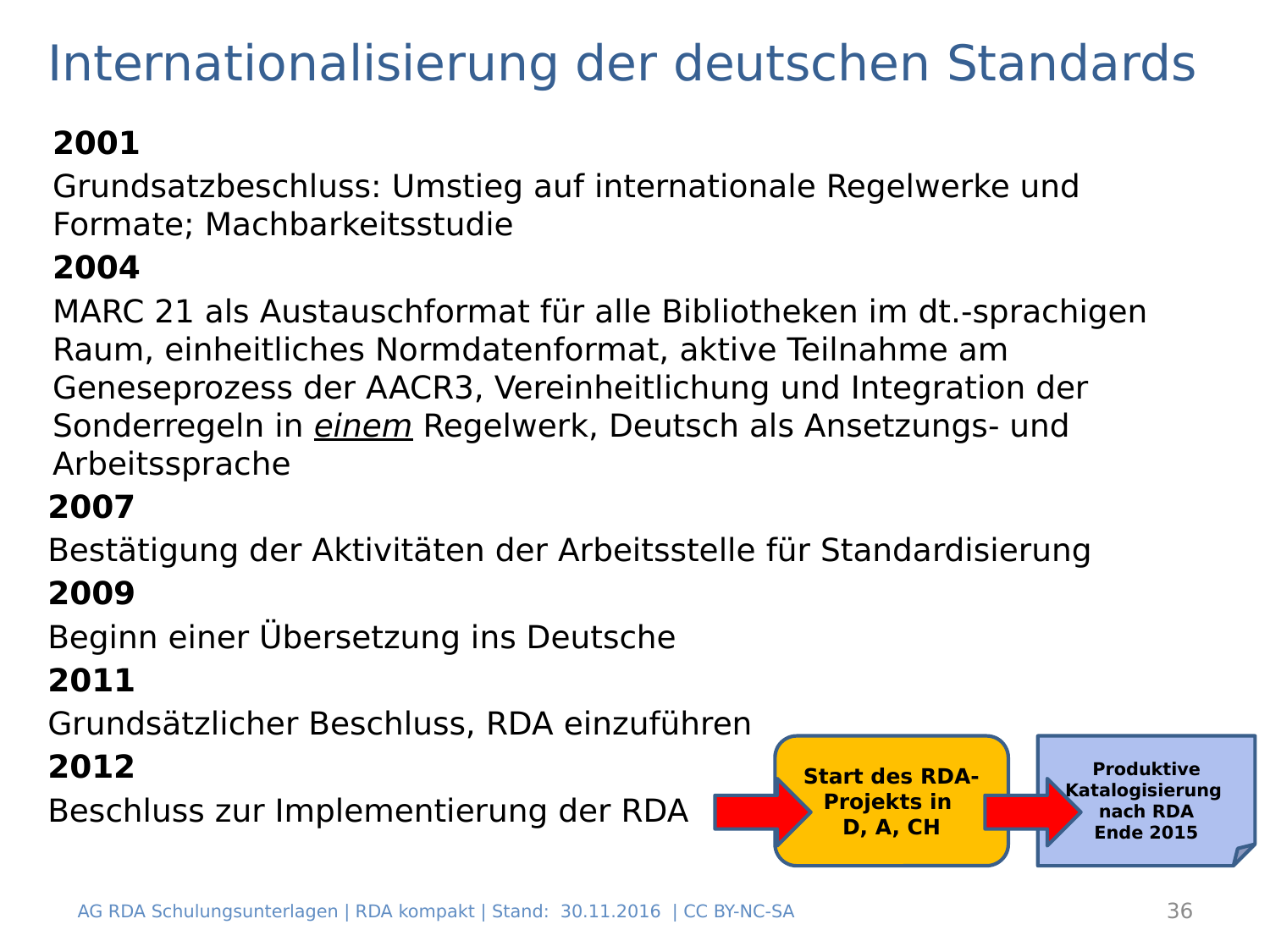

# Internationalisierung der deutschen Standards
2001
Grundsatzbeschluss: Umstieg auf internationale Regelwerke und Formate; Machbarkeitsstudie
2004
MARC 21 als Austauschformat für alle Bibliotheken im dt.-sprachigen Raum, einheitliches Normdatenformat, aktive Teilnahme am Geneseprozess der AACR3, Vereinheitlichung und Integration der Sonderregeln in einem Regelwerk, Deutsch als Ansetzungs- und Arbeitssprache
2007
Bestätigung der Aktivitäten der Arbeitsstelle für Standardisierung
2009
Beginn einer Übersetzung ins Deutsche
2011
Grundsätzlicher Beschluss, RDA einzuführen
2012
Beschluss zur Implementierung der RDA

Start des RDA-Projekts in
D, A, CH

Produktive Katalogisierung
nach RDA
Ende 2015

AG RDA Schulungsunterlagen | RDA kompakt | Stand:  30.11.2016  | CC BY-NC-SA
36